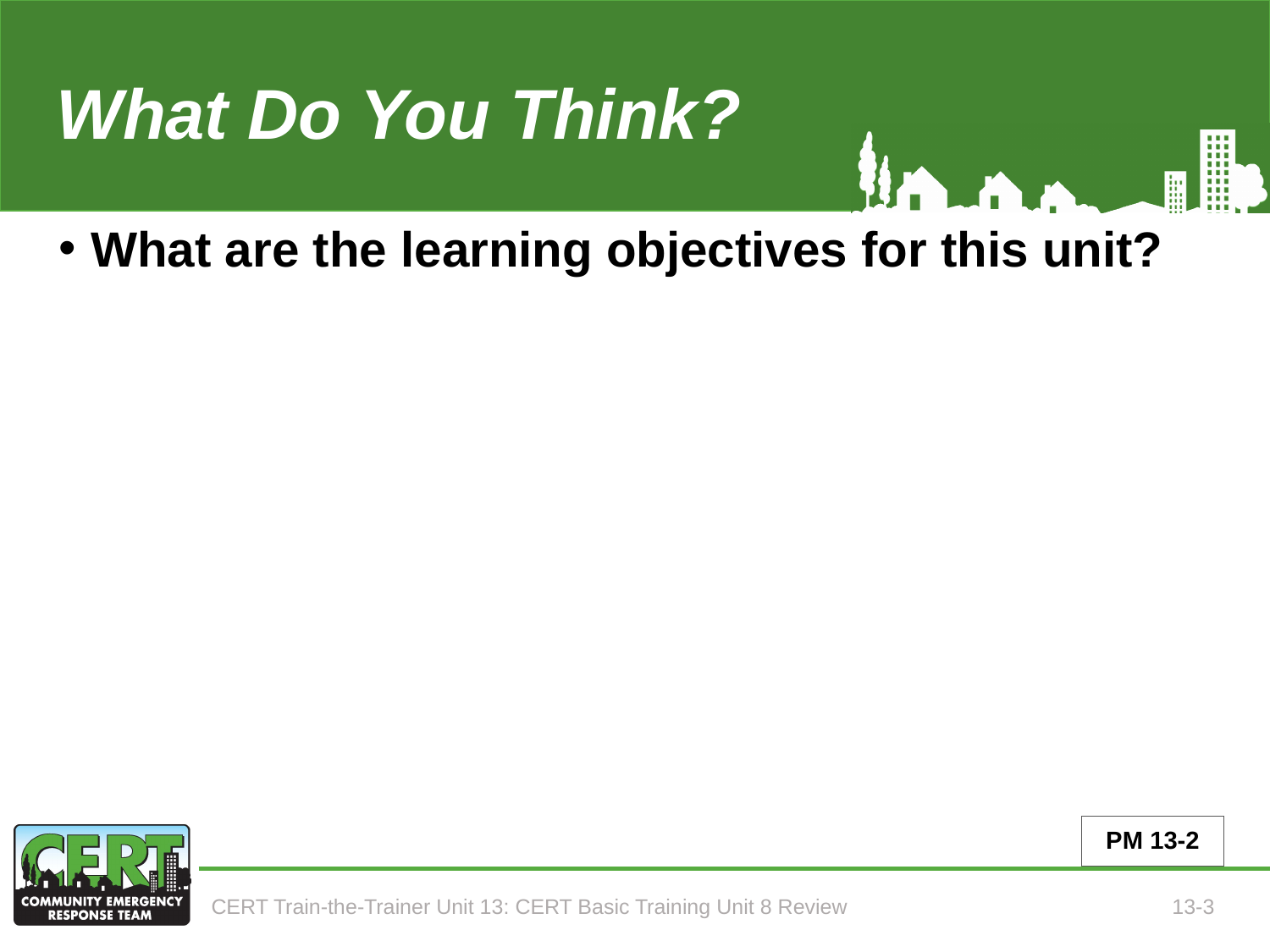

What Do You Think?
# What are the learning objectives for this unit? (Unit 8)
PM 13-2
CERT Train-the-Trainer Unit 13: CERT Basic Training Unit 8 Review
13-3